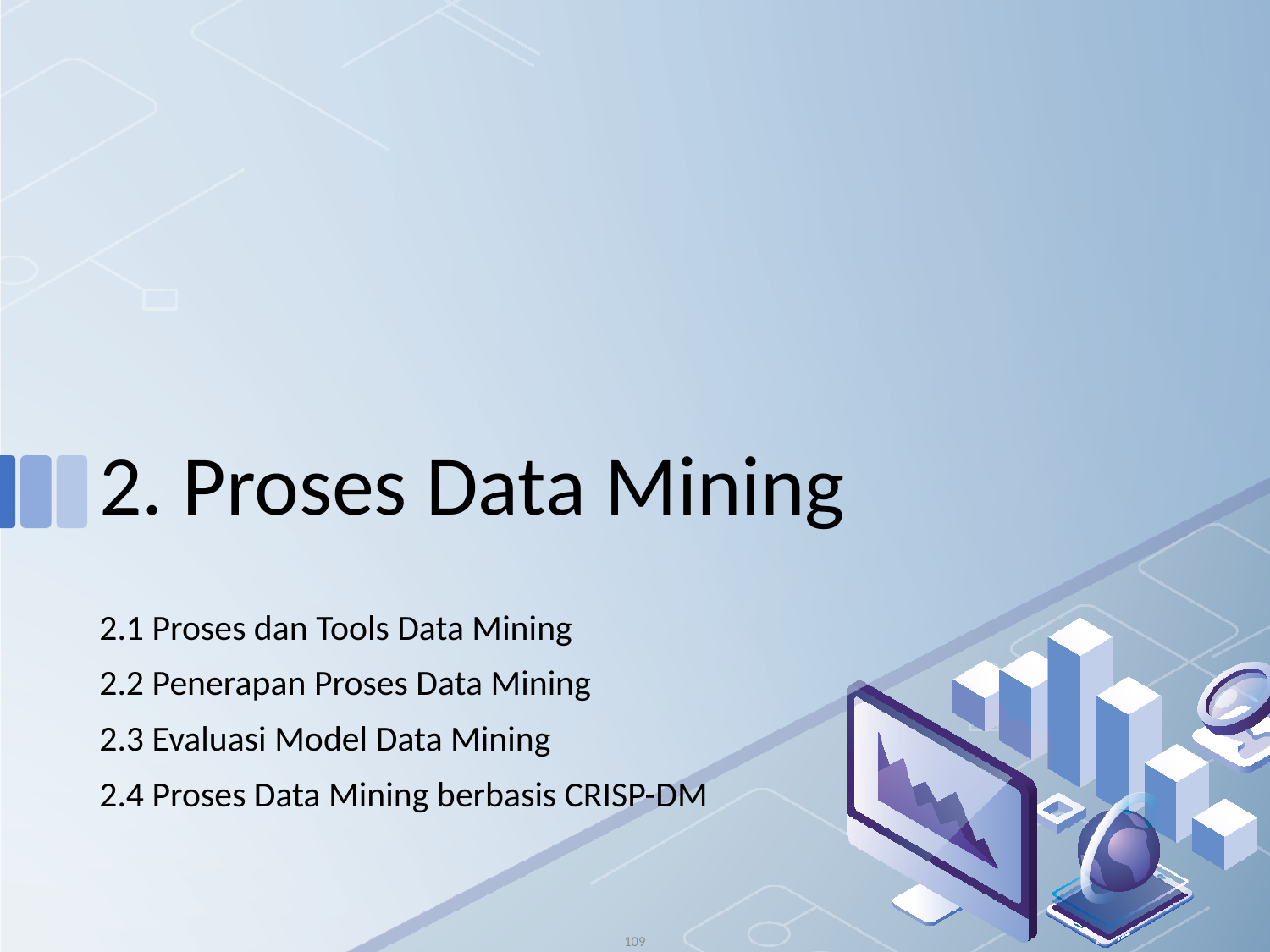

# 2. Proses Data Mining
2.1 Proses dan Tools Data Mining
2.2 Penerapan Proses Data Mining
2.3 Evaluasi Model Data Mining
2.4 Proses Data Mining berbasis CRISP-DM
109